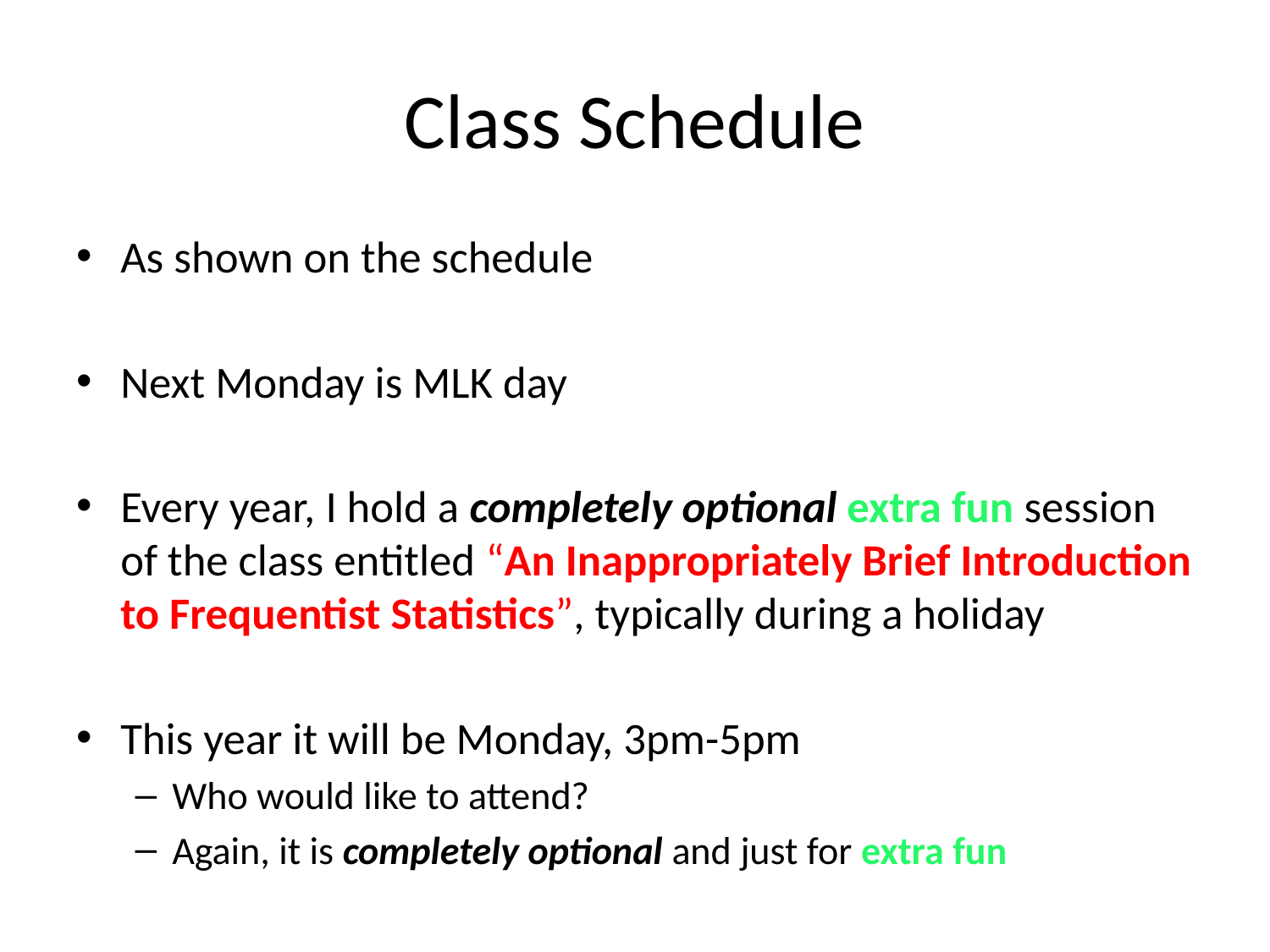

# Class Schedule
As shown on the schedule

Next Monday is MLK day

Every year, I hold a completely optional extra fun session of the class entitled “An Inappropriately Brief Introduction to Frequentist Statistics”, typically during a holiday

This year it will be Monday, 3pm-5pm
Who would like to attend?
Again, it is completely optional and just for extra fun